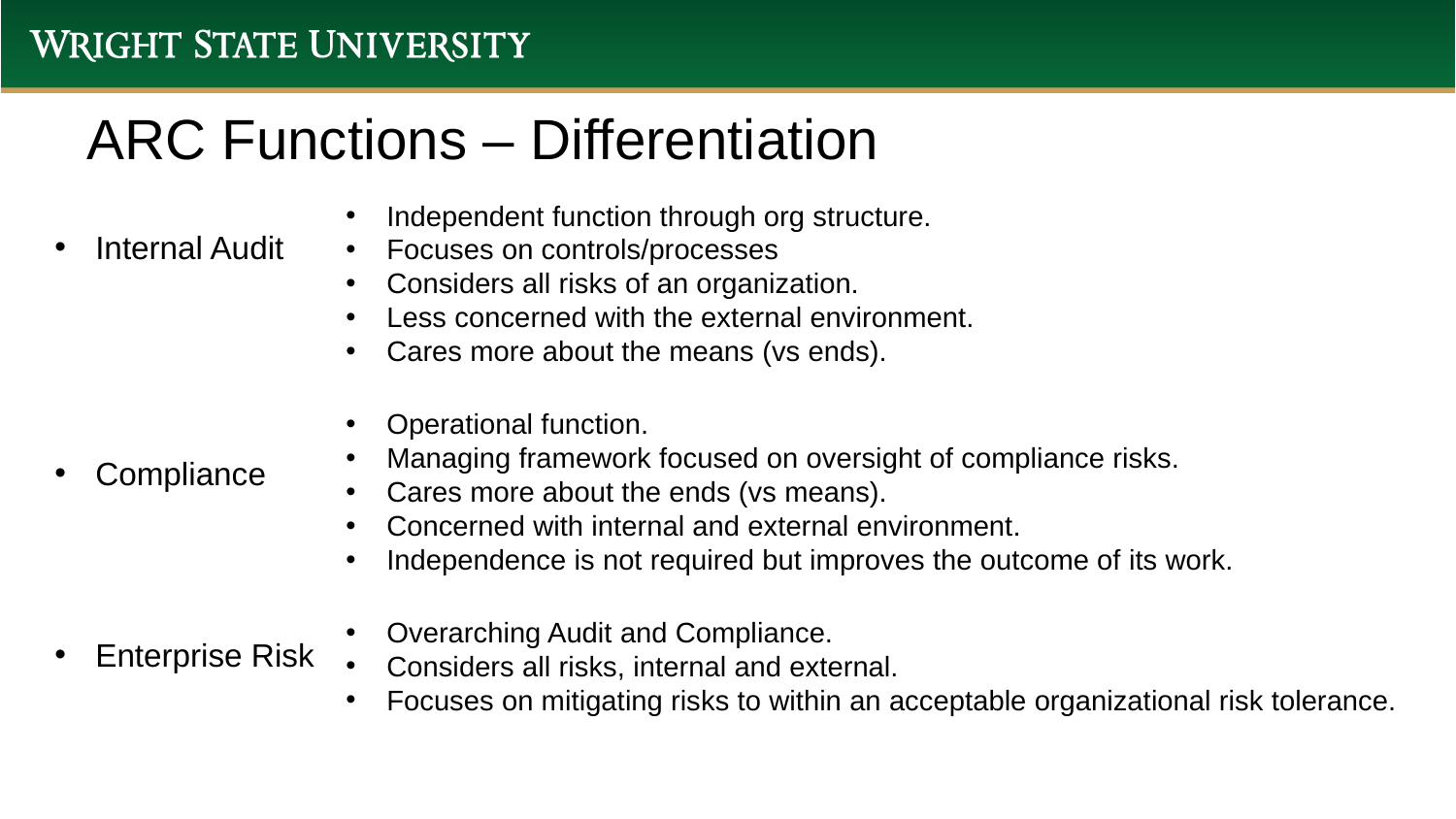

# ARC Functions – Differentiation
Independent function through org structure.
Focuses on controls/processes
Considers all risks of an organization.
Less concerned with the external environment.
Cares more about the means (vs ends).

Operational function.
Managing framework focused on oversight of compliance risks.
Cares more about the ends (vs means).
Concerned with internal and external environment.
Independence is not required but improves the outcome of its work.

Overarching Audit and Compliance.
Considers all risks, internal and external.
Focuses on mitigating risks to within an acceptable organizational risk tolerance.
Internal Audit

Compliance

Enterprise Risk